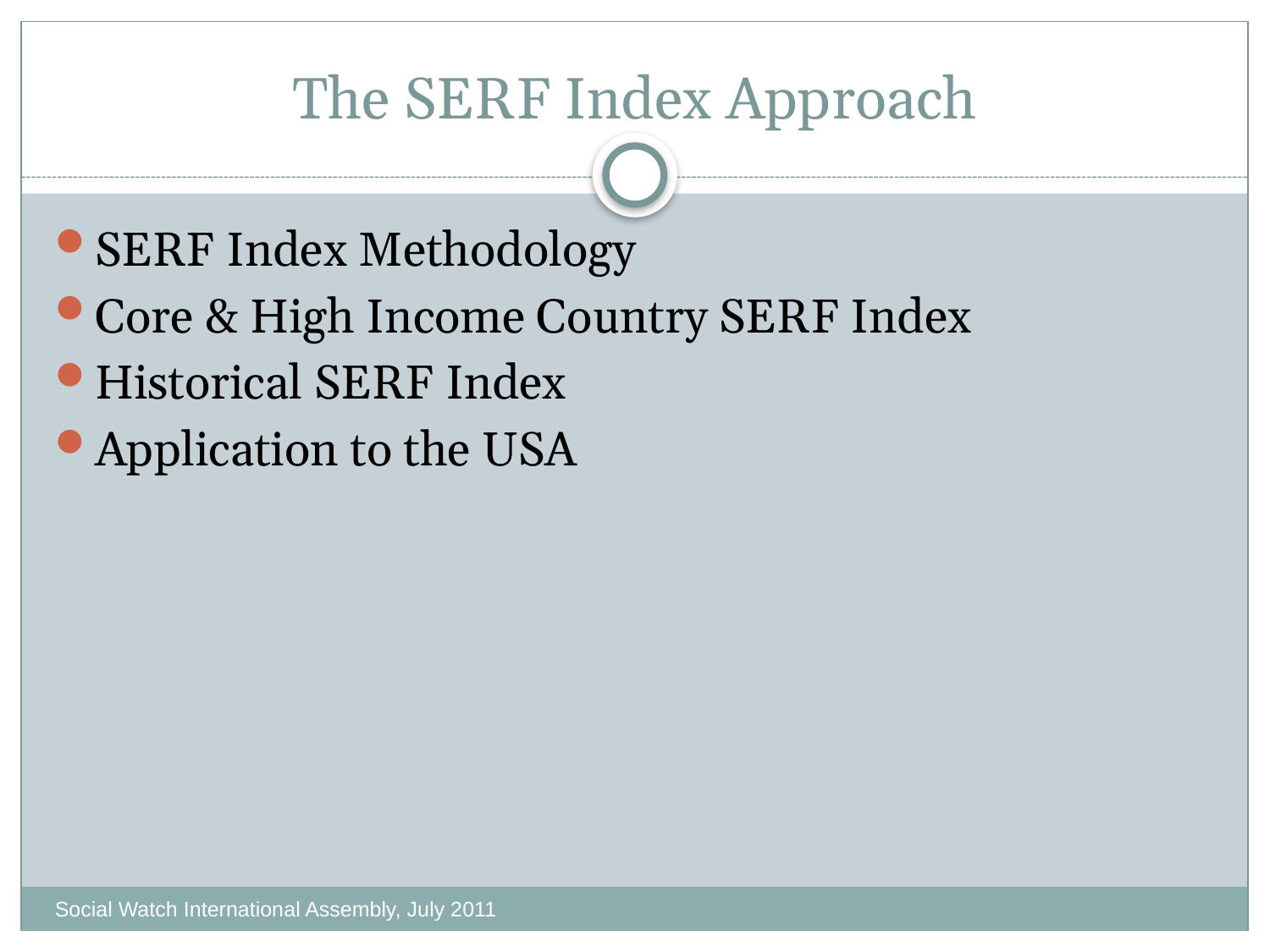

# The SERF Index Approach
SERF Index Methodology
Core & High Income Country SERF Index
Historical SERF Index
Application to the USA

Social Watch International Assembly, July 2011